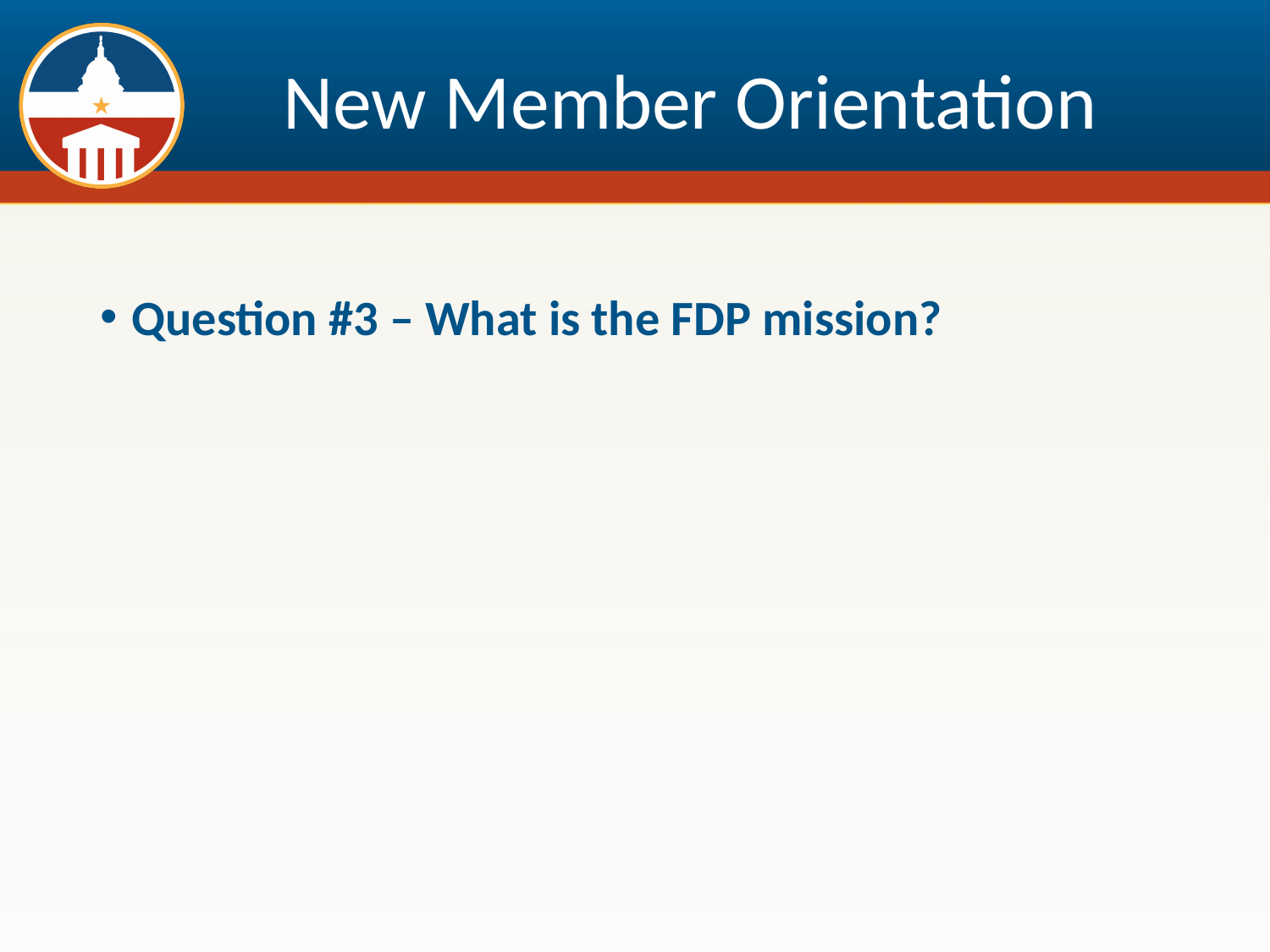

# New Member Orientation
Question #3 – What is the FDP mission?